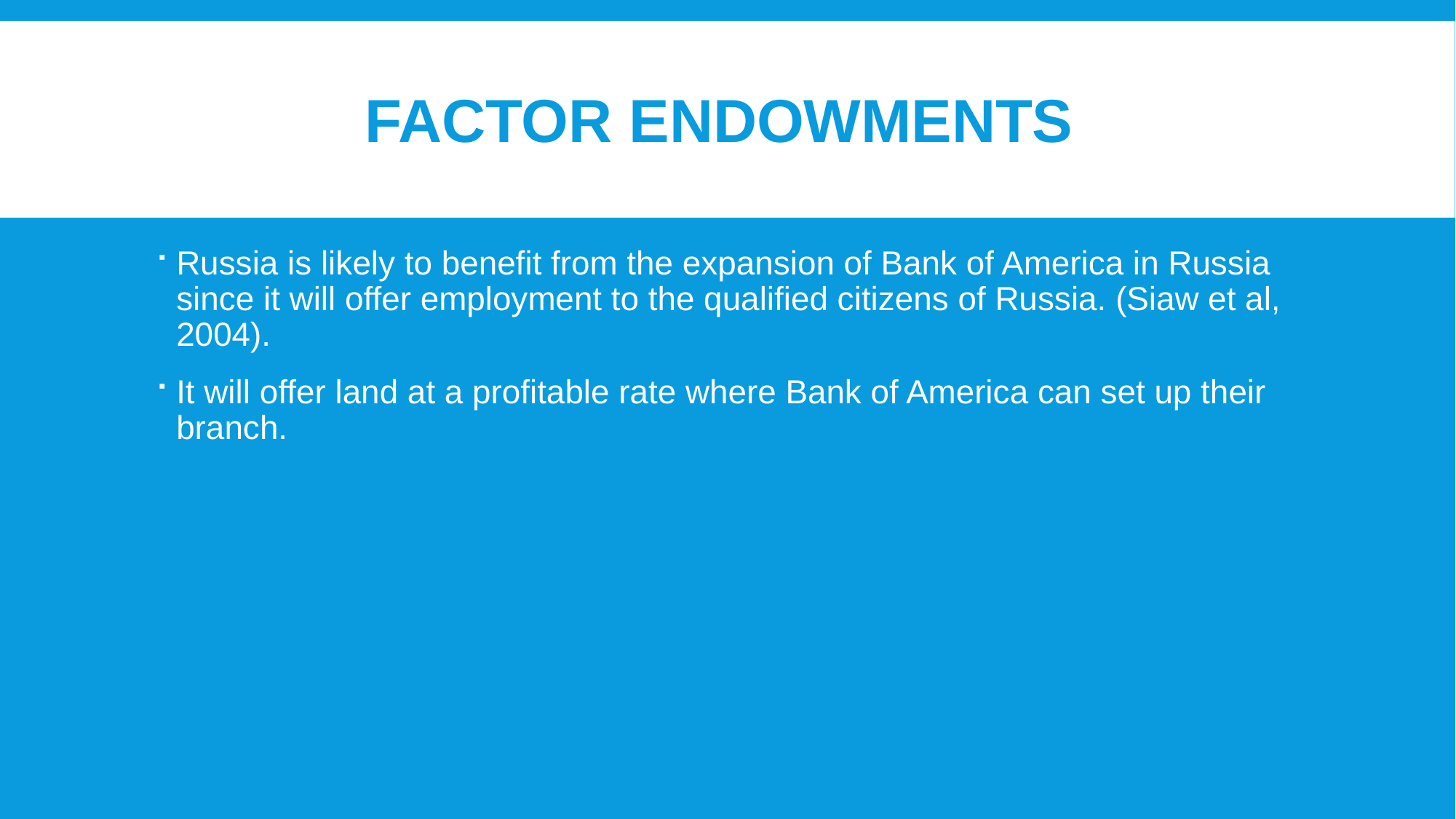

# Factor endowments
Russia is likely to benefit from the expansion of Bank of America in Russia since it will offer employment to the qualified citizens of Russia. (Siaw et al, 2004).
It will offer land at a profitable rate where Bank of America can set up their branch.